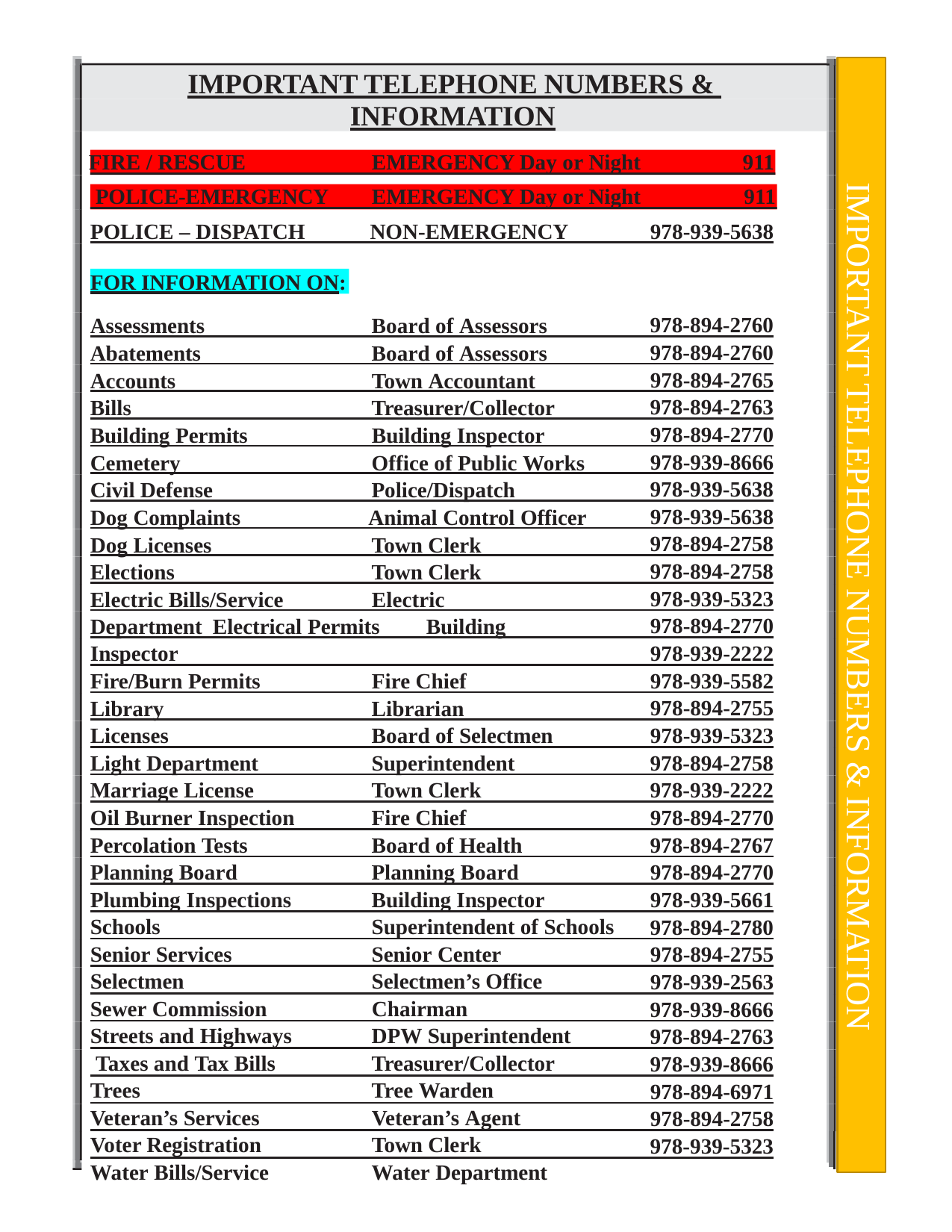

IMPORTANT TELEPHONE NUMBERS &  INFORMATION
FIRE / RESCUE	EMERGENCY Day or Night  POLICE-EMERGENCY	EMERGENCY Day or Night

911

IMPORTANT TELEPHONE NUMBERS & INFORMATION
911

POLICE – DISPATCH	NON-EMERGENCY

FOR INFORMATION ON:
Assessments	Board of Assessors
Abatements	Board of Assessors
Accounts	Town Accountant
Bills	Treasurer/Collector
Building Permits	Building Inspector
Cemetery	Office of Public Works
Civil Defense	Police/Dispatch
Dog Complaints	Animal Control Officer
Dog Licenses	Town Clerk
Elections	Town Clerk
Electric Bills/Service	Electric Department  Electrical Permits	Building Inspector
Fire/Burn Permits	Fire Chief
Library	Librarian
Licenses	Board of Selectmen
Light Department	Superintendent
Marriage License	Town Clerk
Oil Burner Inspection	Fire Chief
Percolation Tests	Board of Health
Planning Board	Planning Board  Plumbing Inspections	Building Inspector  Schools	Superintendent of Schools
Senior Services	Senior Center
Selectmen	Selectmen’s Office
Sewer Commission	Chairman
Streets and Highways	DPW Superintendent  Taxes and Tax Bills	Treasurer/Collector
Trees	Tree Warden
Veteran’s Services	Veteran’s Agent
Voter Registration	Town Clerk
Water Bills/Service	Water Department
978-939-5638

978-894-2760

978-894-2760

978-894-2765

978-894-2763

978-894-2770

978-939-8666

978-939-5638

978-939-5638

978-894-2758

978-894-2758

978-939-5323

978-894-2770

978-939-2222

978-939-5582

978-894-2755

978-939-5323

978-894-2758

978-939-2222

978-894-2770

978-894-2767

978-894-2770

978-939-5661

978-894-2780

978-894-2755

978-939-2563

978-939-8666

978-894-2763

978-939-8666

978-894-6971

978-894-2758

978-939-5323